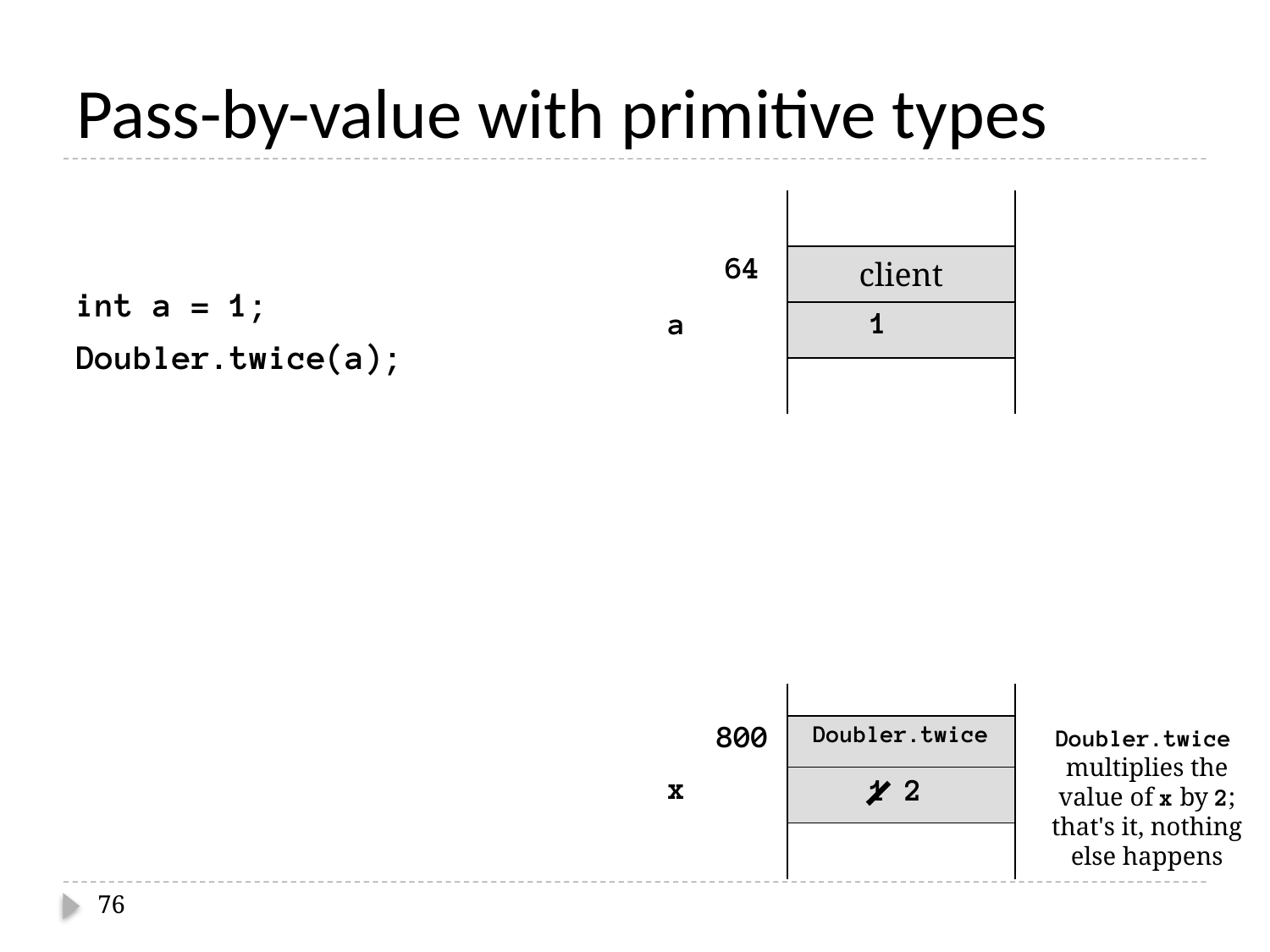

# Pass-by-value with primitive types

int a = 1;
Doubler.twice(a);
|  |  |  |
| --- | --- | --- |
|  | 64 | client |
| a |  |  |
|  |  |  |
1
|  |  |  |
| --- | --- | --- |
|  | 800 | Doubler.twice |
| x |  |  |
|  |  |  |
Doubler.twice
multiplies the value of x by 2;
that's it, nothing else happens
1 2
76